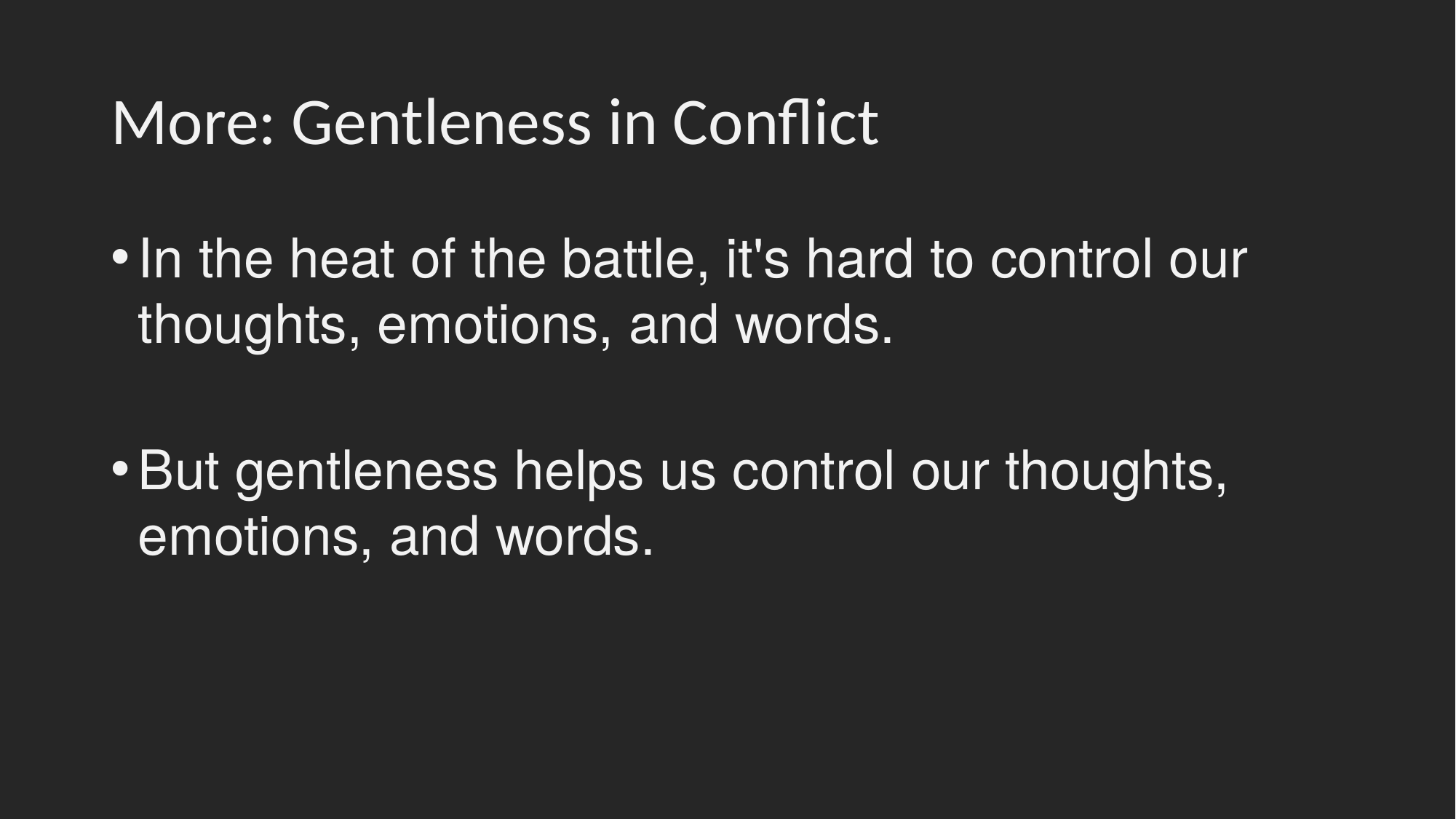

# More: Gentleness in Conflict
In the heat of the battle, it's hard to control our  thoughts, emotions, and words.
But gentleness helps us control our thoughts, emotions, and words.